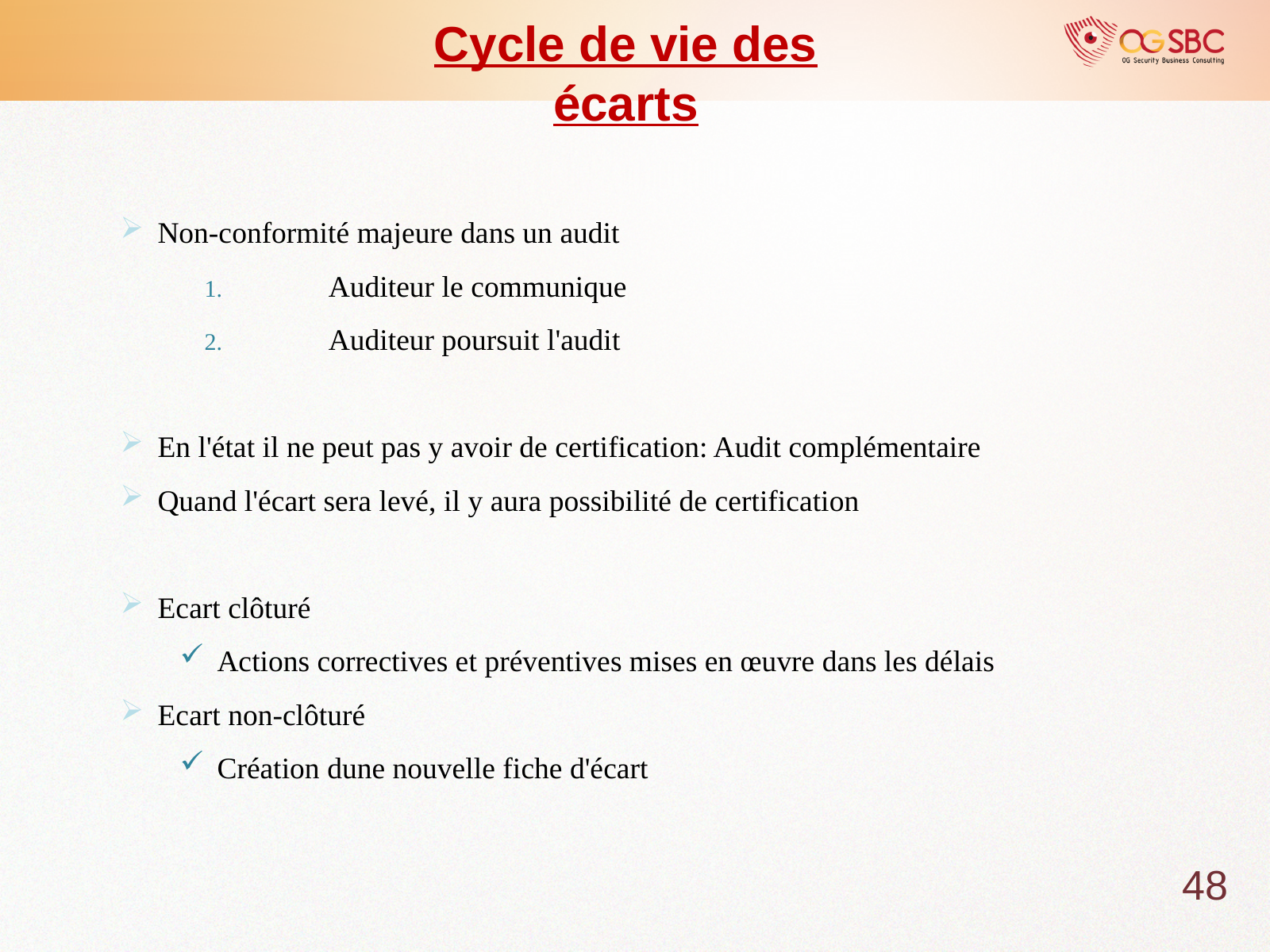

Cycle de vie des écarts

Non-conformité majeure dans un audit
	 Auditeur le communique
	 Auditeur poursuit l'audit

En l'état il ne peut pas y avoir de certification: Audit complémentaire
Quand l'écart sera levé, il y aura possibilité de certification

Ecart clôturé
Actions correctives et préventives mises en œuvre dans les délais
Ecart non-clôturé
Création dune nouvelle fiche d'écart

48